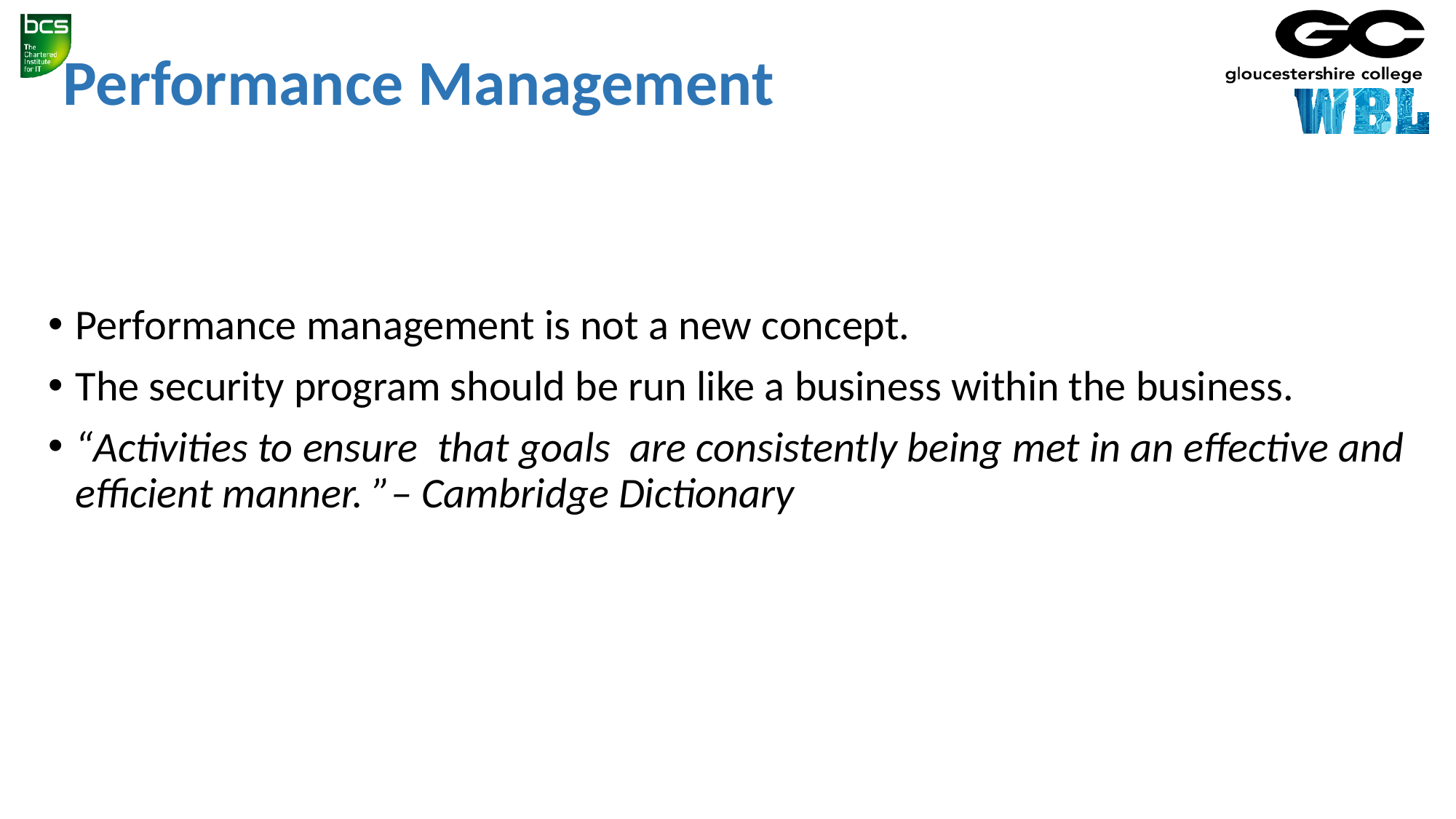

# Performance Management
Performance management is not a new concept.
The security program should be run like a business within the business.
“Activities to ensure  that goals  are consistently being met in an effective and efficient manner. ”– Cambridge Dictionary